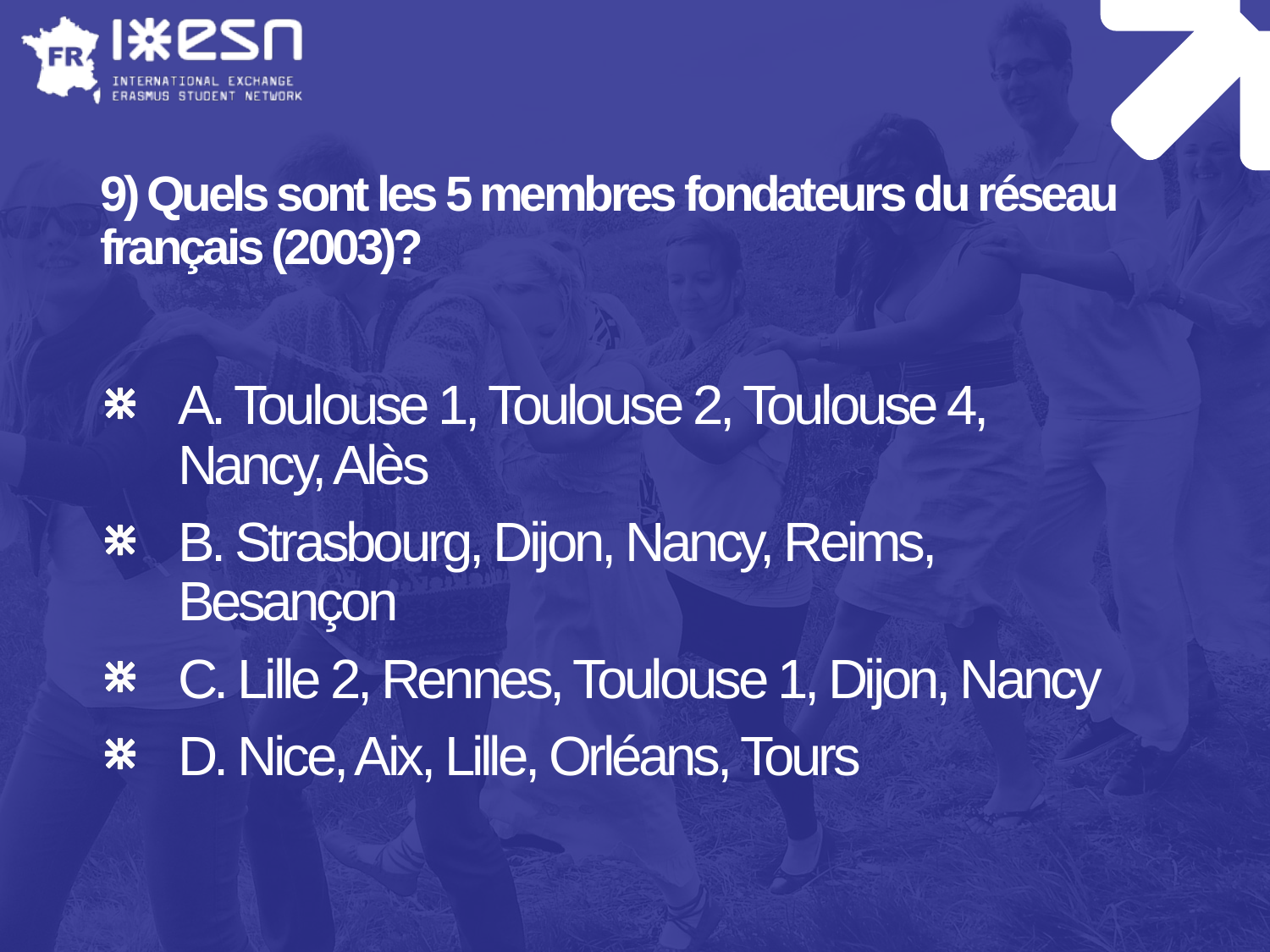

# 9) Quels sont les 5 membres fondateurs du réseau français (2003)?
A. Toulouse 1, Toulouse 2, Toulouse 4, Nancy, Alès
B. Strasbourg, Dijon, Nancy, Reims, Besançon
C. Lille 2, Rennes, Toulouse 1, Dijon, Nancy
D. Nice, Aix, Lille, Orléans, Tours